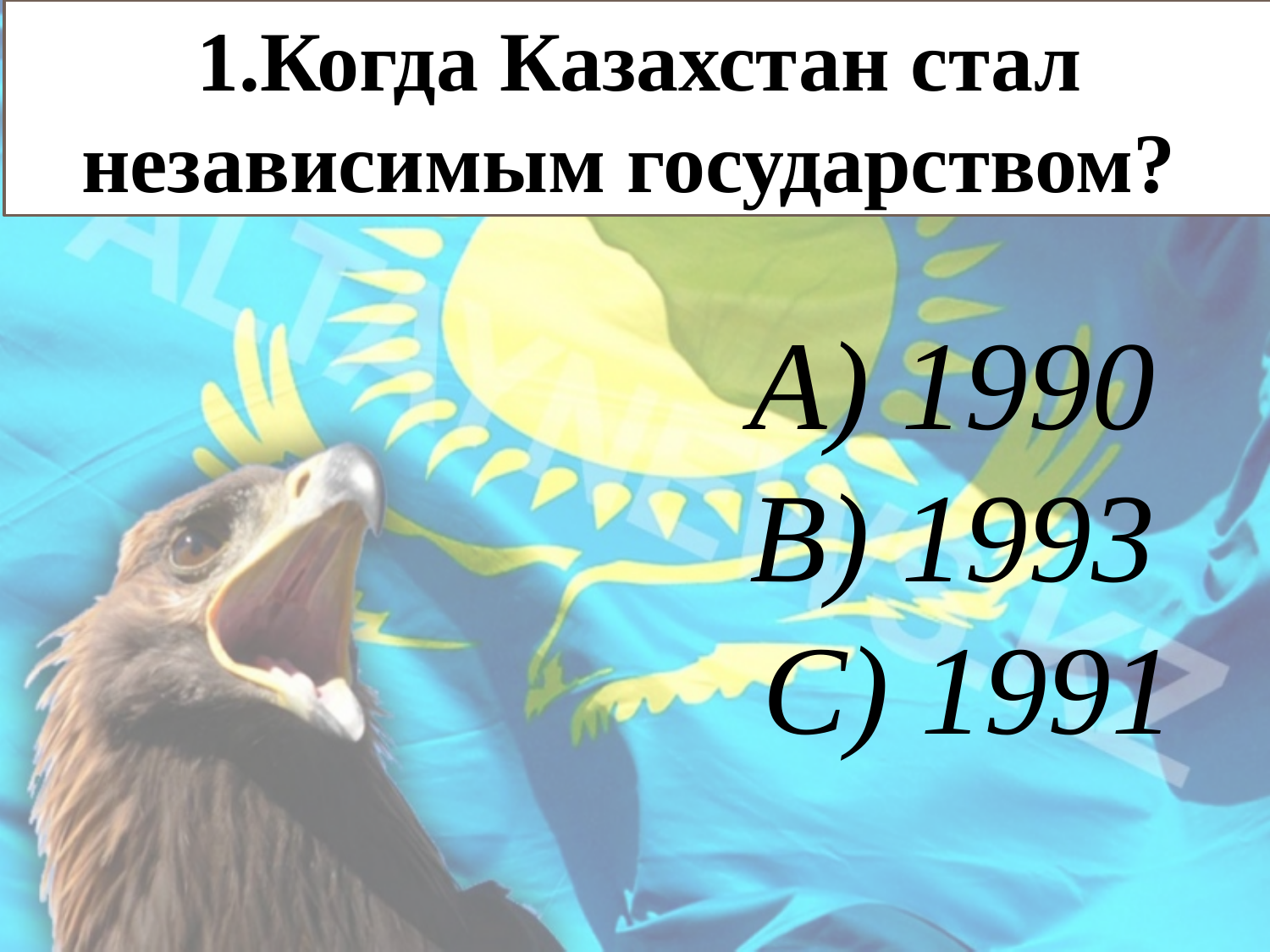

1.Когда Казахстан стал независимым государством?
А) 1990
В) 1993
С) 1991